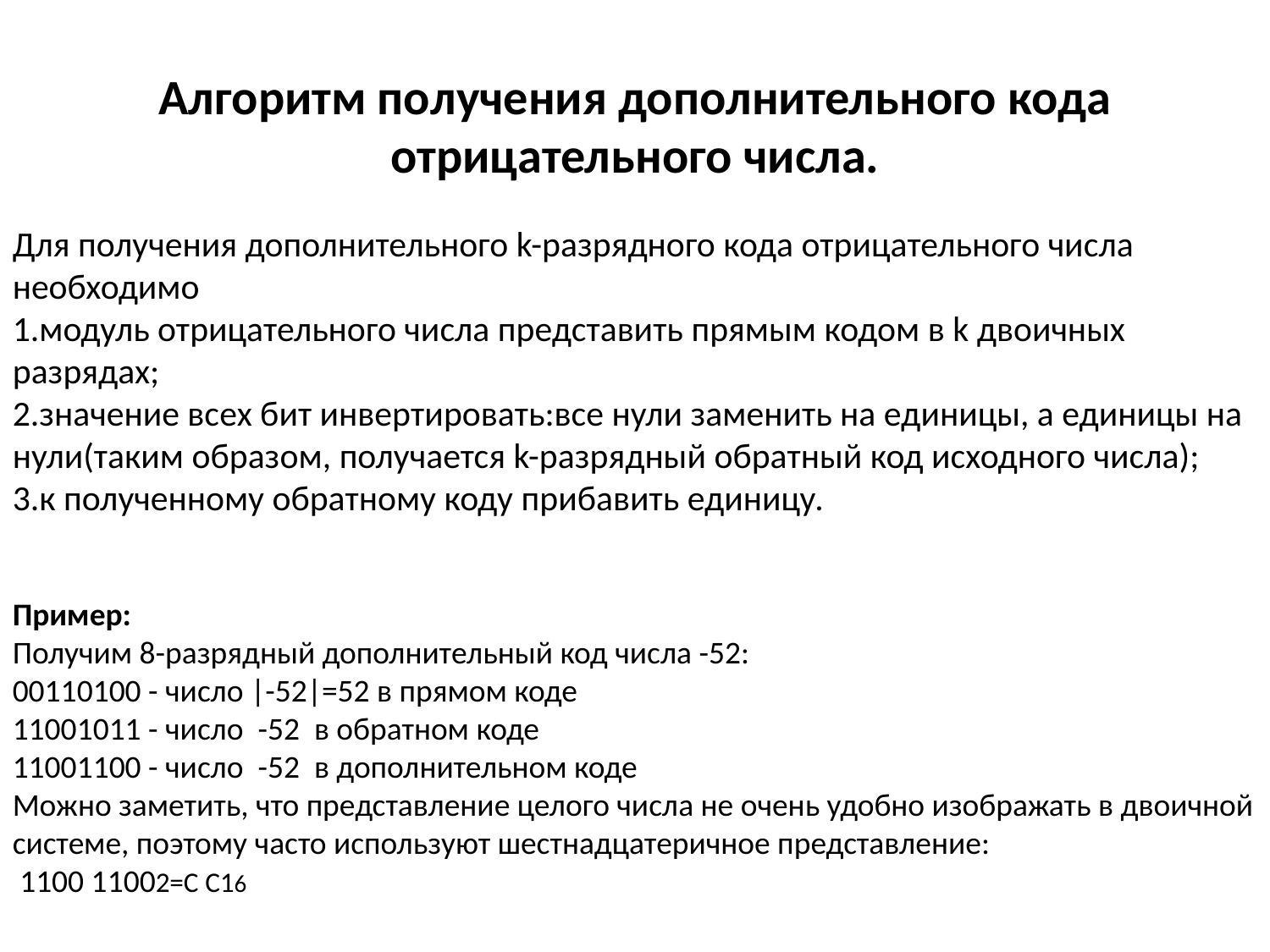

Алгоритм получения дополнительного кода отрицательного числа.

Для получения дополнительного k-разрядного кода отрицательного числа необходимо
1.модуль отрицательного числа представить прямым кодом в k двоичных разрядах;
2.значение всех бит инвертировать:все нули заменить на единицы, а единицы на нули(таким образом, получается k-разрядный обратный код исходного числа);
3.к полученному обратному коду прибавить единицу.

Пример:
Получим 8-разрядный дополнительный код числа -52:
00110100 - число |-52|=52 в прямом коде
11001011 - число  -52  в обратном коде
11001100 - число  -52  в дополнительном коде
Можно заметить, что представление целого числа не очень удобно изображать в двоичной системе, поэтому часто используют шестнадцатеричное представление:
 1100 11002=С С16